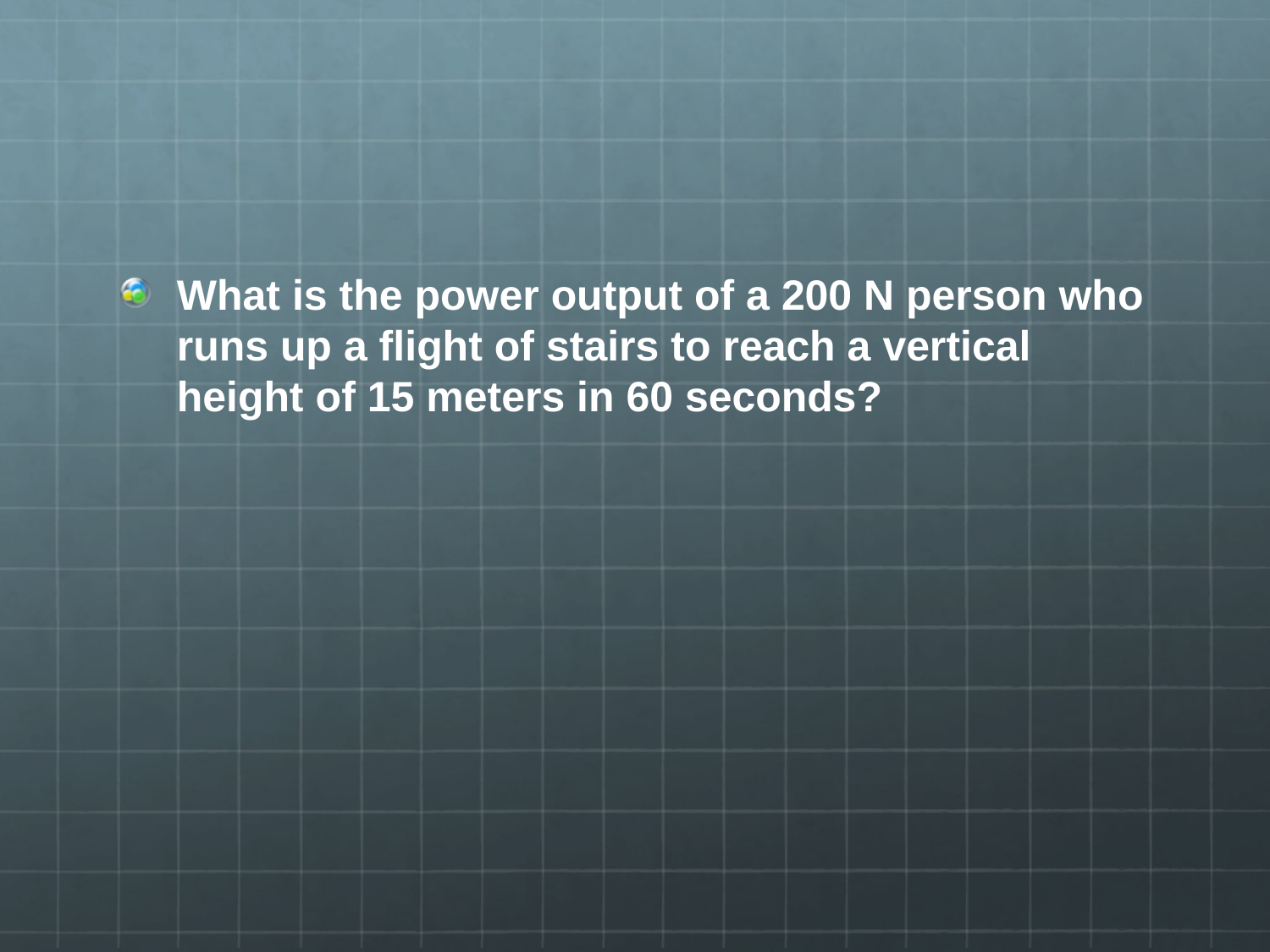

#
What is the power output of a 200 N person who runs up a flight of stairs to reach a vertical height of 15 meters in 60 seconds?